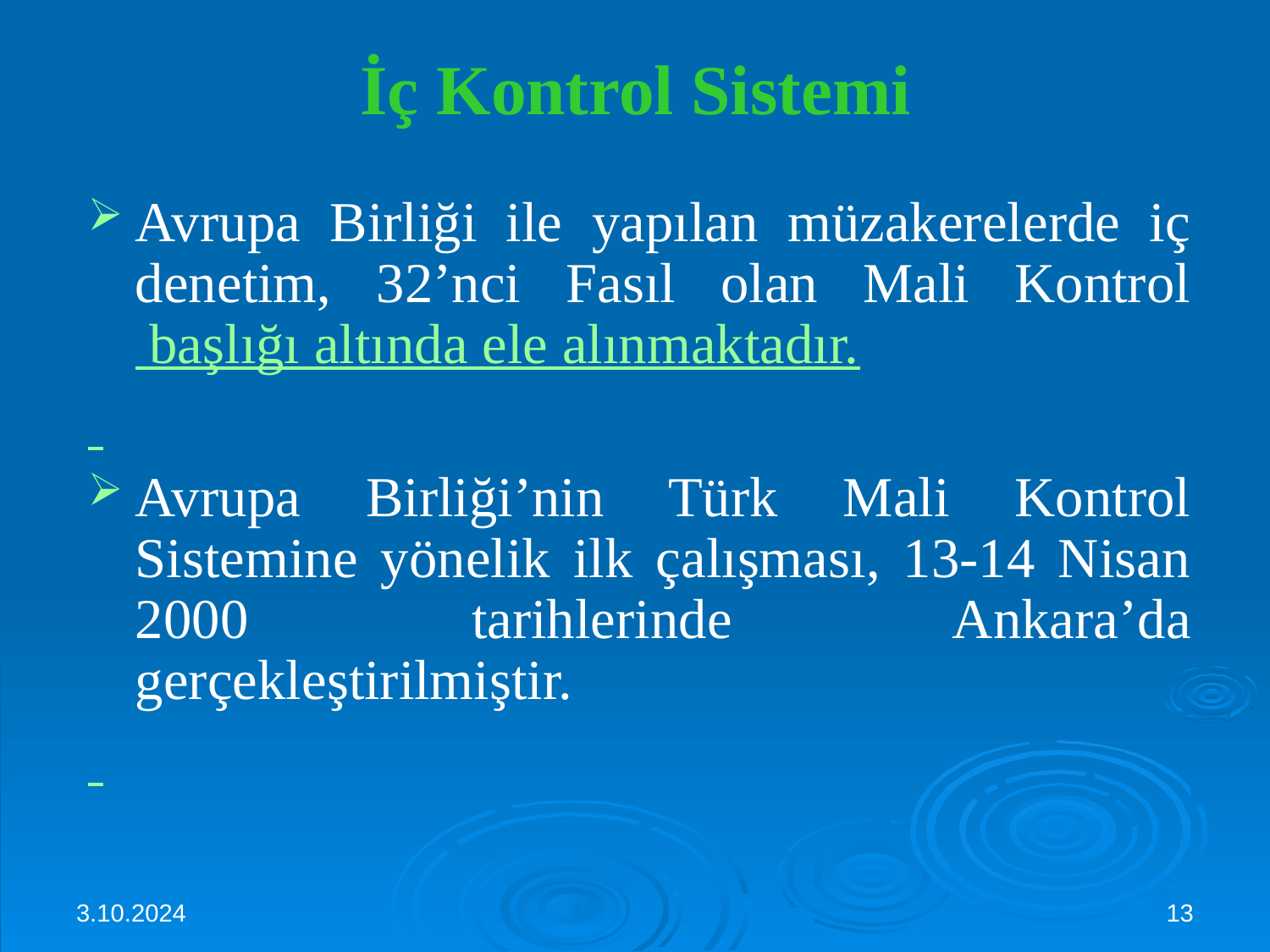

# İç Kontrol Sistemi

Avrupa Birliği ile yapılan müzakerelerde iç denetim, 32’nci Fasıl olan Mali Kontrol başlığı altında ele alınmaktadır.

Avrupa Birliği’nin Türk Mali Kontrol Sistemine yönelik ilk çalışması, 13-14 Nisan 2000 tarihlerinde Ankara’da gerçekleştirilmiştir.

3.10.2024
13